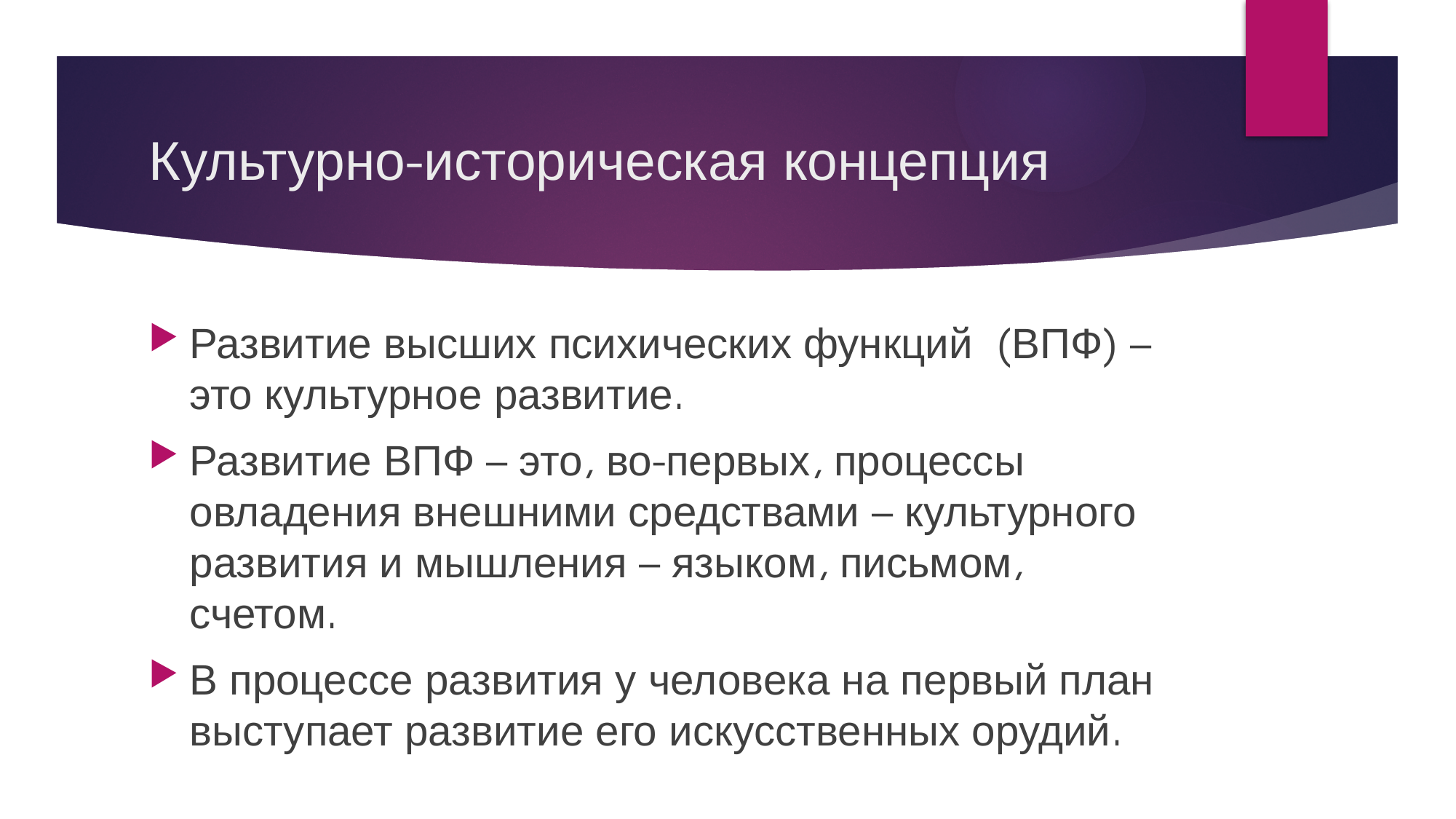

# Культурно-историческая концепция
Развитие высших психических функций  (ВПФ) – это культурное развитие.
Развитие ВПФ – это, во-первых, процессы овладения внешними средствами – культурного развития и мышления – языком, письмом, счетом.
В процессе развития у человека на первый план выступает развитие его искусственных орудий.